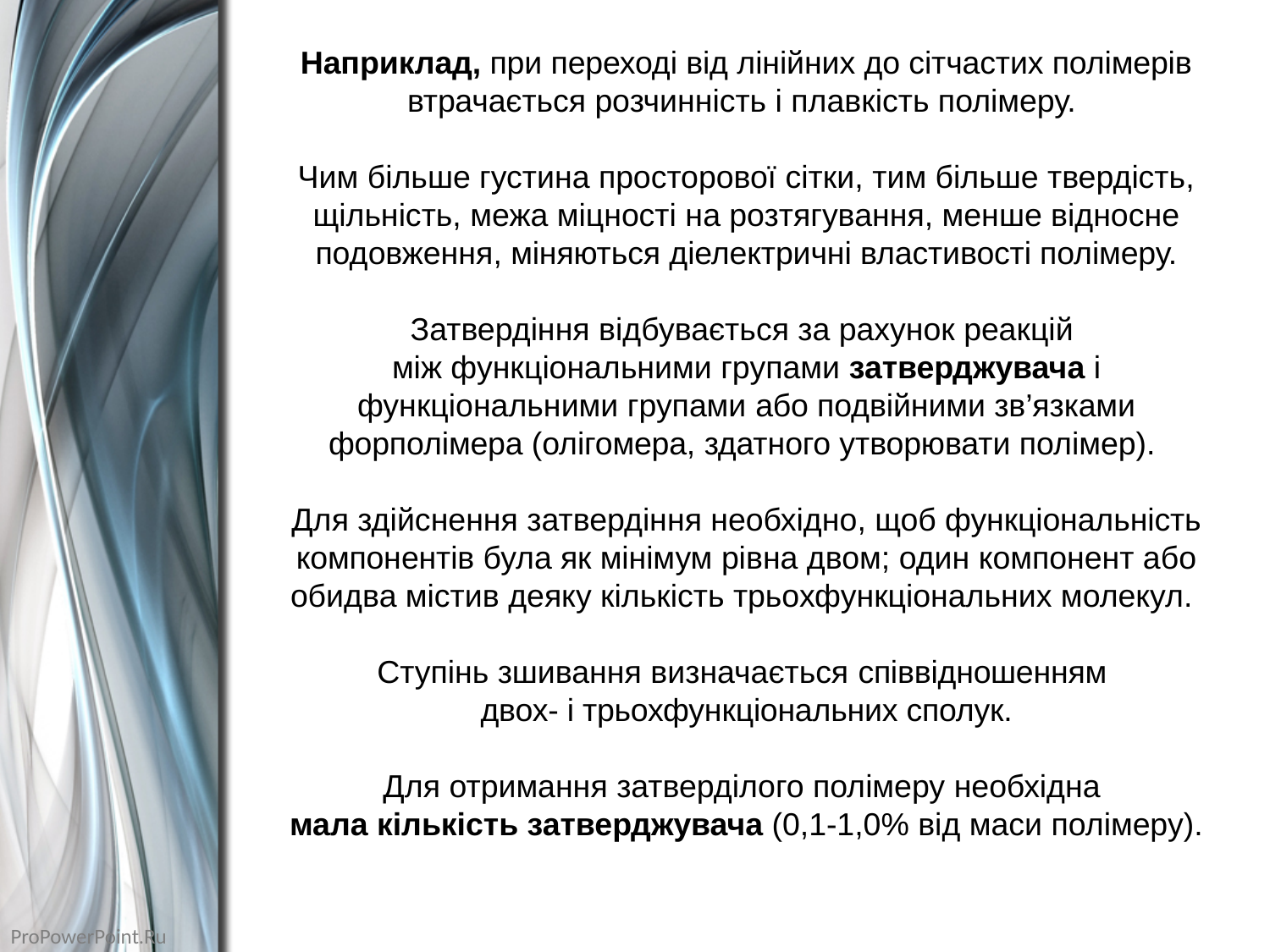

Наприклад, при переході від лінійних до сітчастих полімерів втрачається розчинність і плавкість полімеру.

Чим більше густина просторової сітки, тим більше твердість, щільність, межа міцності на розтягування, менше відносне подовження, міняються діелектричні властивості полімеру.

Затвердіння відбувається за рахунок реакцій
між функціональними групами затверджувача і функціональними групами або подвійними зв’язками форполімера (олігомера, здатного утворювати полімер).

Для здійснення затвердіння необхідно, щоб функціональність компонентів була як мінімум рівна двом; один компонент або обидва містив деяку кількість трьохфункціональних молекул.

Ступінь зшивання визначається співвідношенням
двох- і трьохфункціональних сполук.

Для отримання затверділого полімеру необхідна
мала кількість затверджувача (0,1-1,0% від маси полімеру).